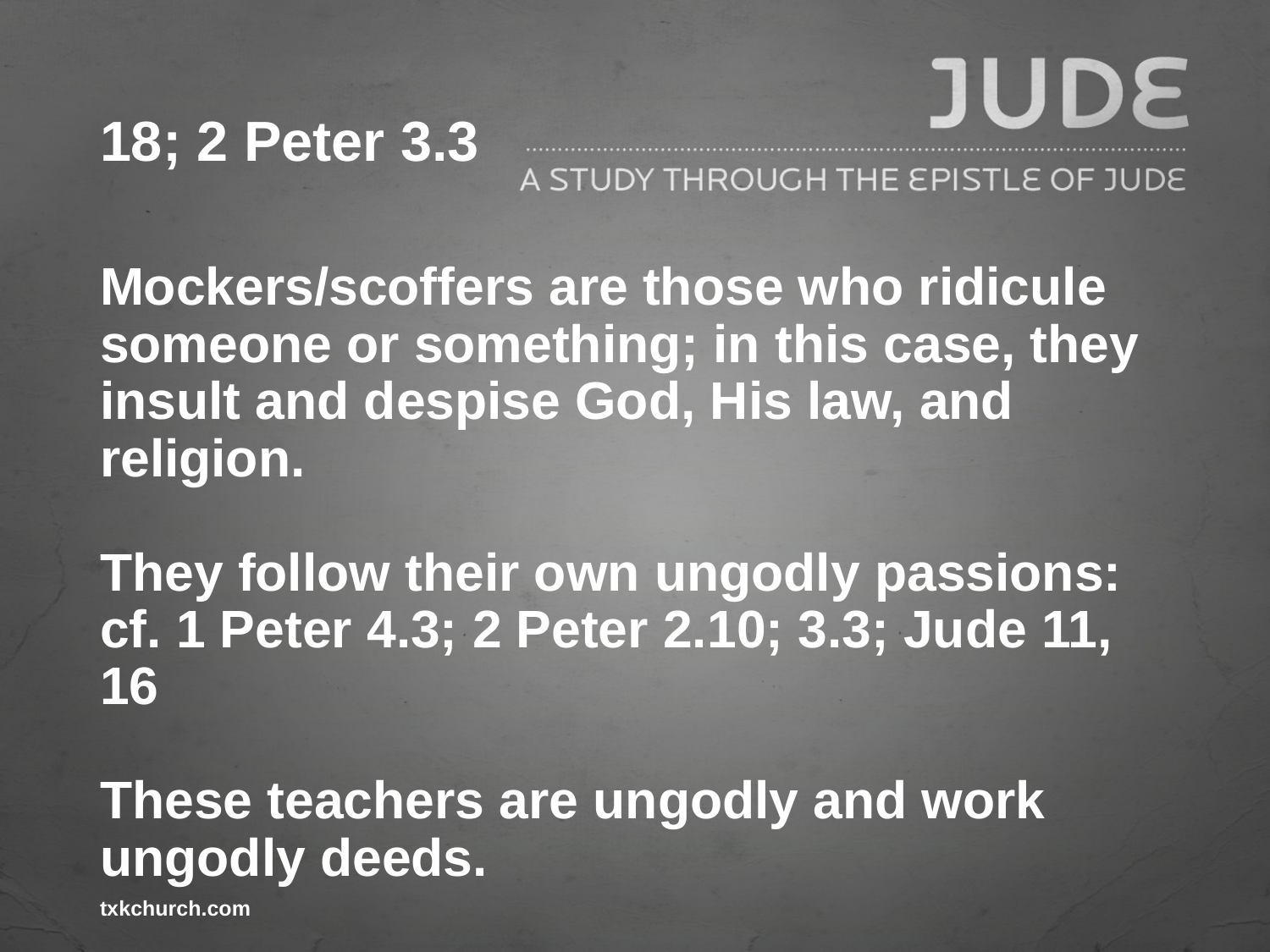

# 18; 2 Peter 3.3
Mockers/scoffers are those who ridicule someone or something; in this case, they insult and despise God, His law, and religion.

They follow their own ungodly passions: cf. 1 Peter 4.3; 2 Peter 2.10; 3.3; Jude 11, 16

These teachers are ungodly and work ungodly deeds.
txkchurch.com